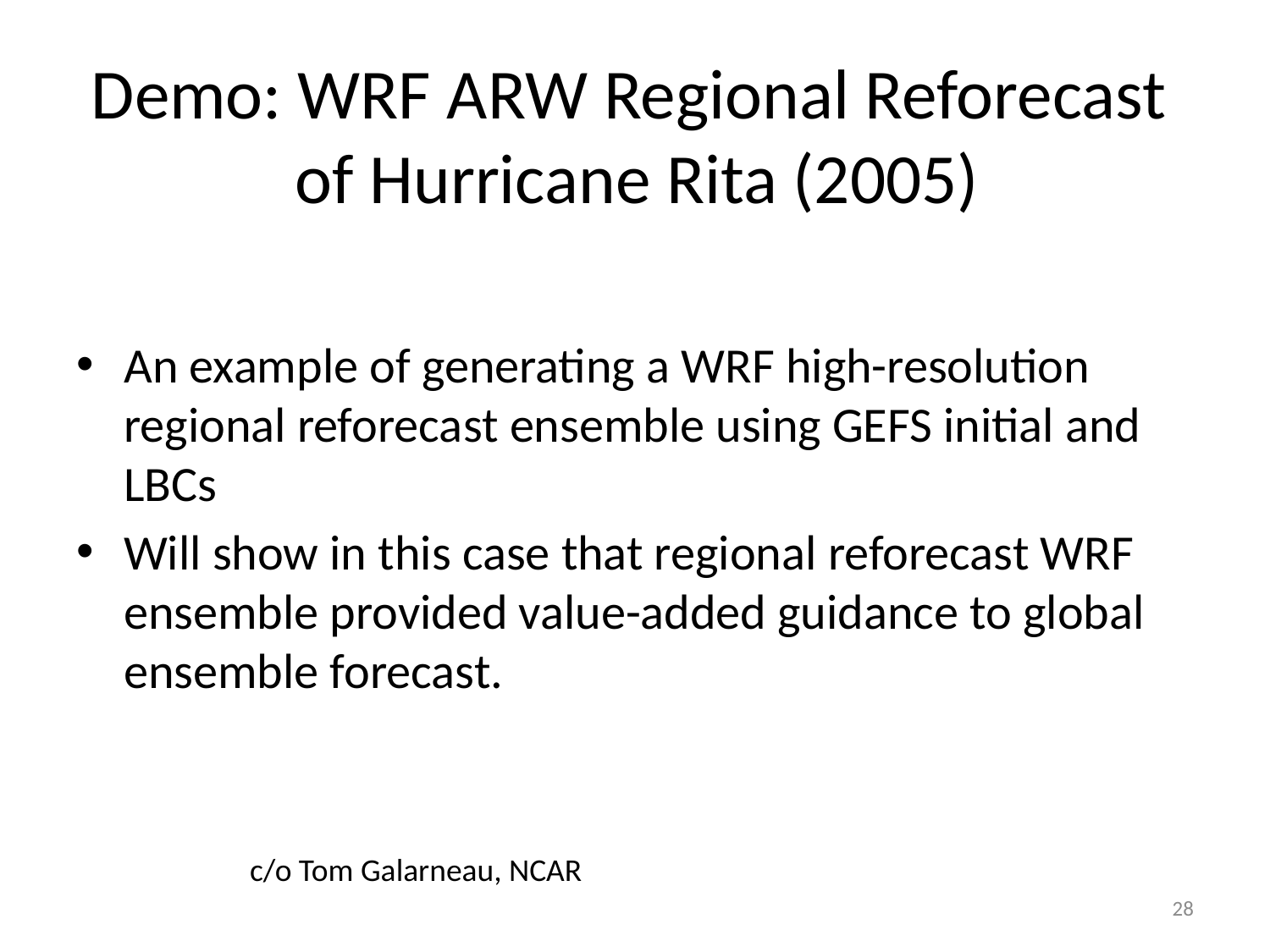

# Demo: WRF ARW Regional Reforecast of Hurricane Rita (2005)
An example of generating a WRF high-resolution regional reforecast ensemble using GEFS initial and LBCs
Will show in this case that regional reforecast WRF ensemble provided value-added guidance to global ensemble forecast.

c/o Tom Galarneau, NCAR
28